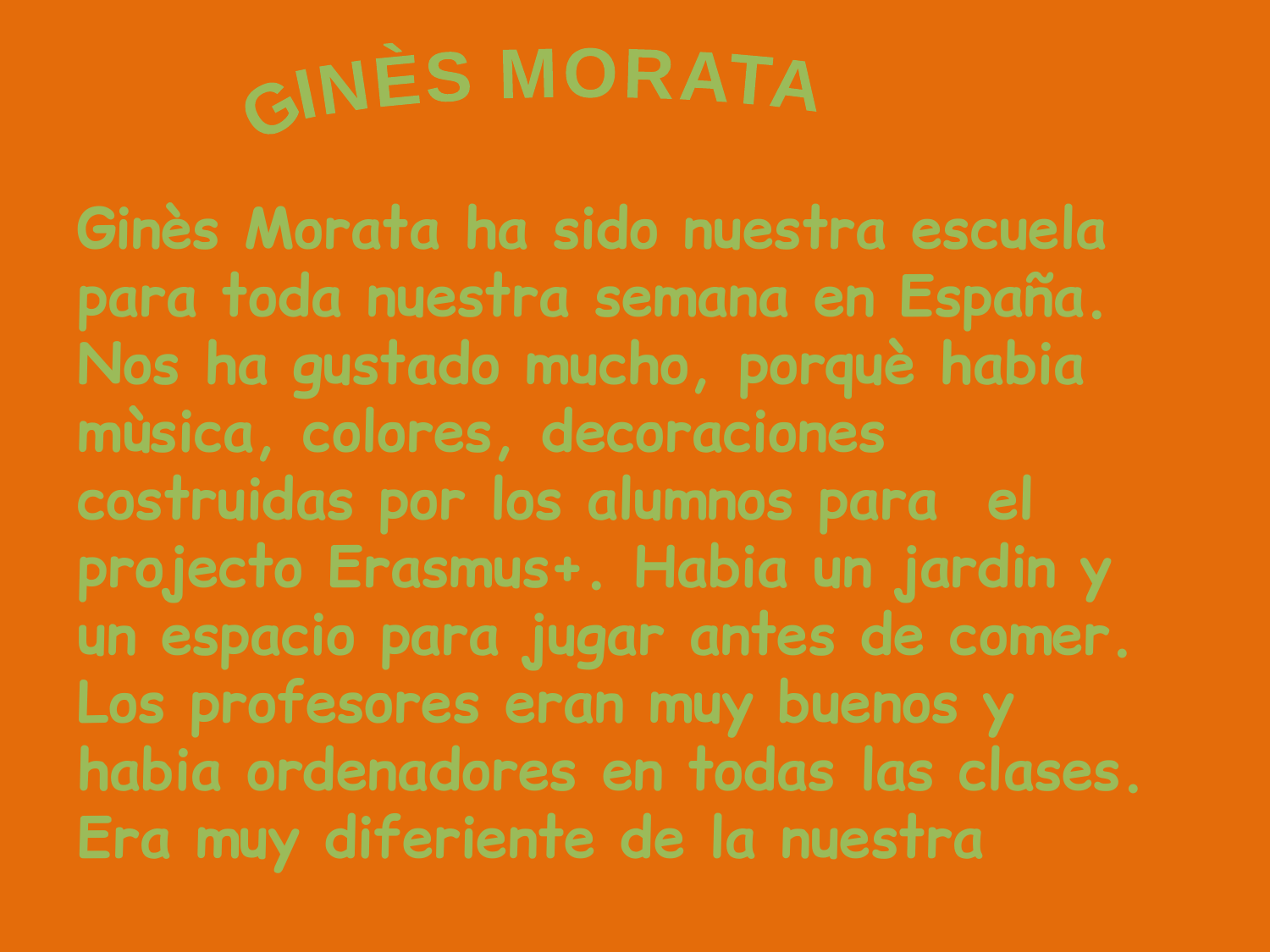

GINÈS MORATA
Ginès Morata ha sido nuestra escuela para toda nuestra semana en España. Nos ha gustado mucho, porquè habia mùsica, colores, decoraciones costruidas por los alumnos para  el projecto Erasmus+. Habia un jardin y un espacio para jugar antes de comer. Los profesores eran muy buenos y habia ordenadores en todas las clases. Era muy diferiente de la nuestra